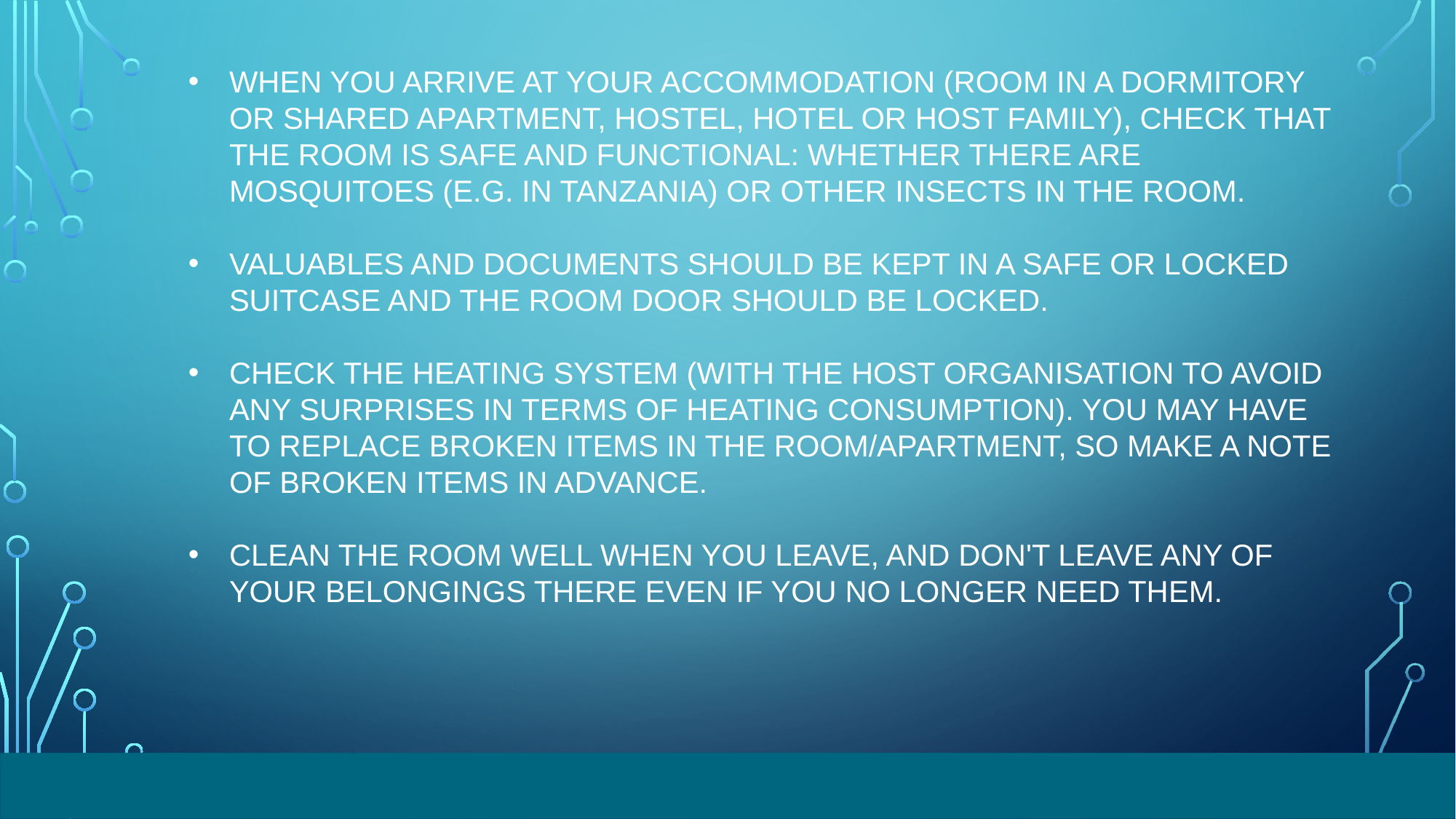

#
WHEN YOU ARRIVE AT YOUR ACCOMMODATION (ROOM IN A DORMITORY OR SHARED APARTMENT, HOSTEL, HOTEL OR HOST FAMILY), CHECK THAT THE ROOM IS SAFE AND FUNCTIONAL: WHETHER THERE ARE MOSQUITOES (E.G. IN TANZANIA) OR OTHER INSECTS IN THE ROOM.

VALUABLES AND DOCUMENTS SHOULD BE KEPT IN A SAFE OR LOCKED SUITCASE AND THE ROOM DOOR SHOULD BE LOCKED.

CHECK THE HEATING SYSTEM (WITH THE HOST ORGANISATION TO AVOID ANY SURPRISES IN TERMS OF HEATING CONSUMPTION). YOU MAY HAVE TO REPLACE BROKEN ITEMS IN THE ROOM/APARTMENT, SO MAKE A NOTE OF BROKEN ITEMS IN ADVANCE.

CLEAN THE ROOM WELL WHEN YOU LEAVE, AND DON'T LEAVE ANY OF YOUR BELONGINGS THERE EVEN IF YOU NO LONGER NEED THEM.